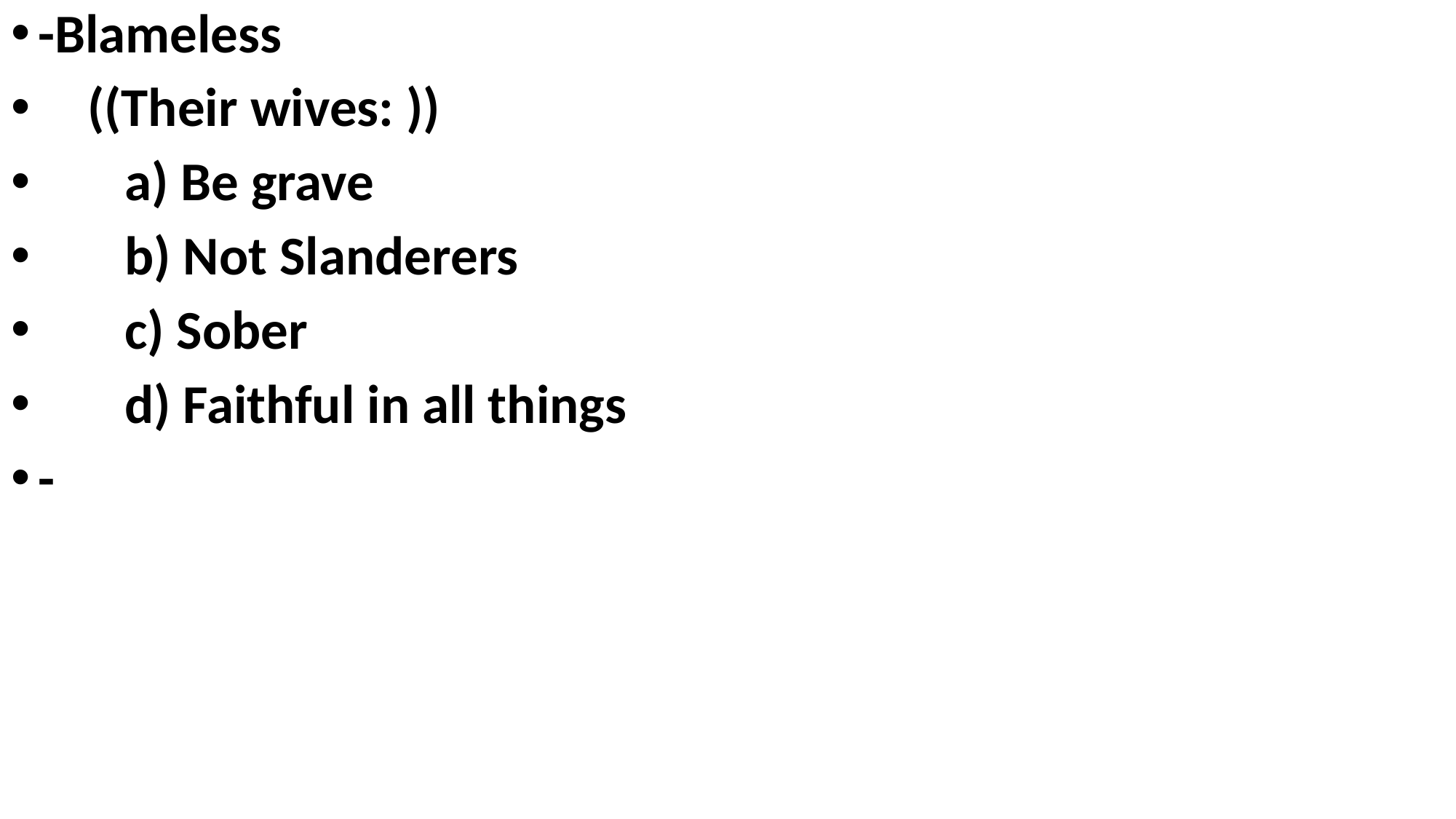

-Blameless
    ((Their wives: ))
       a) Be grave
       b) Not Slanderers
       c) Sober
       d) Faithful in all things
-